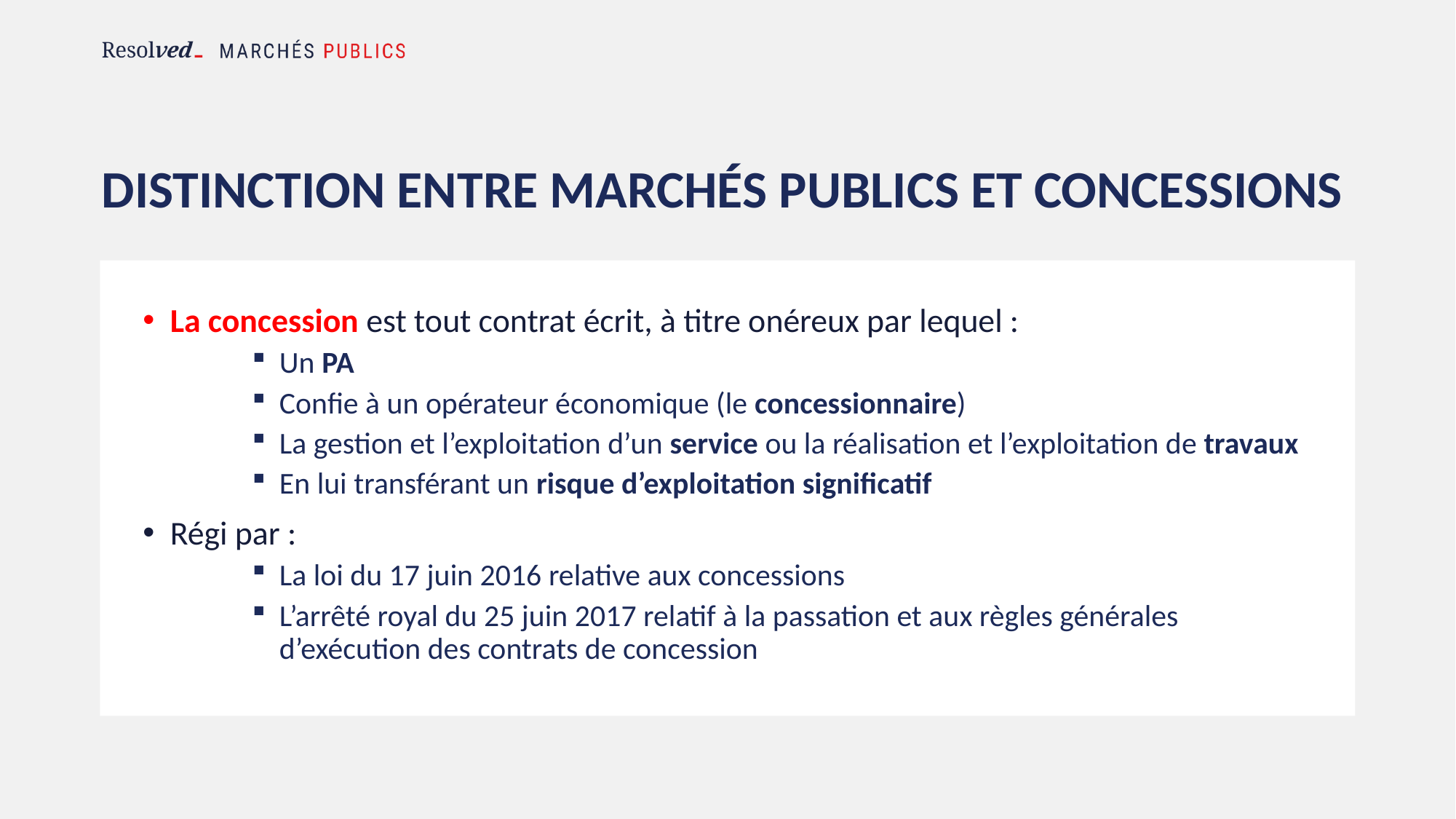

# distinction entre Marchés publics et concessions
La concession est tout contrat écrit, à titre onéreux par lequel :
Un PA
Confie à un opérateur économique (le concessionnaire)
La gestion et l’exploitation d’un service ou la réalisation et l’exploitation de travaux
En lui transférant un risque d’exploitation significatif
Régi par :
La loi du 17 juin 2016 relative aux concessions
L’arrêté royal du 25 juin 2017 relatif à la passation et aux règles générales d’exécution des contrats de concession